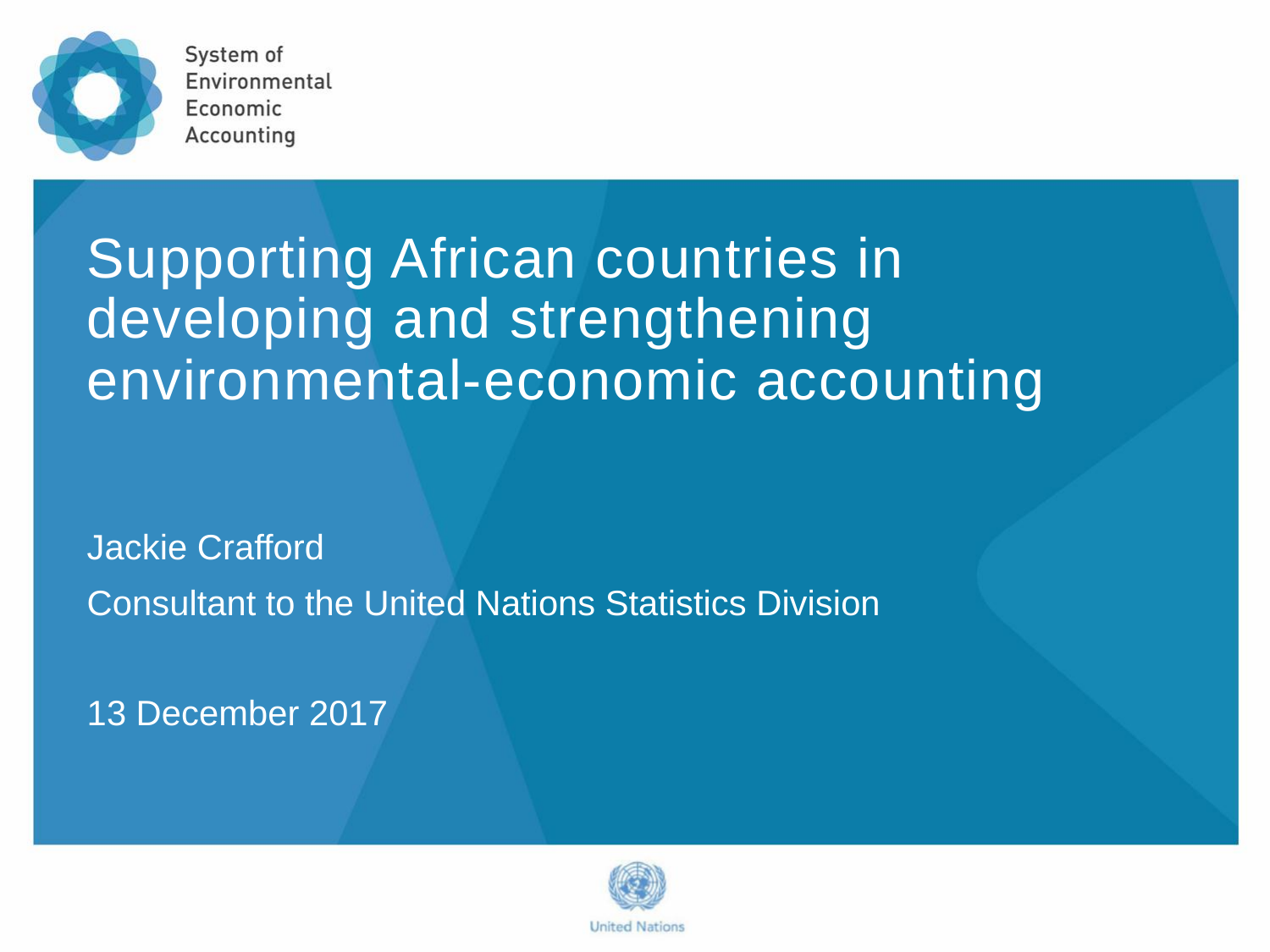

# Supporting African countries in developing and strengthening environmental-economic accounting

Jackie Crafford
Consultant to the United Nations Statistics Division
13 December 2017